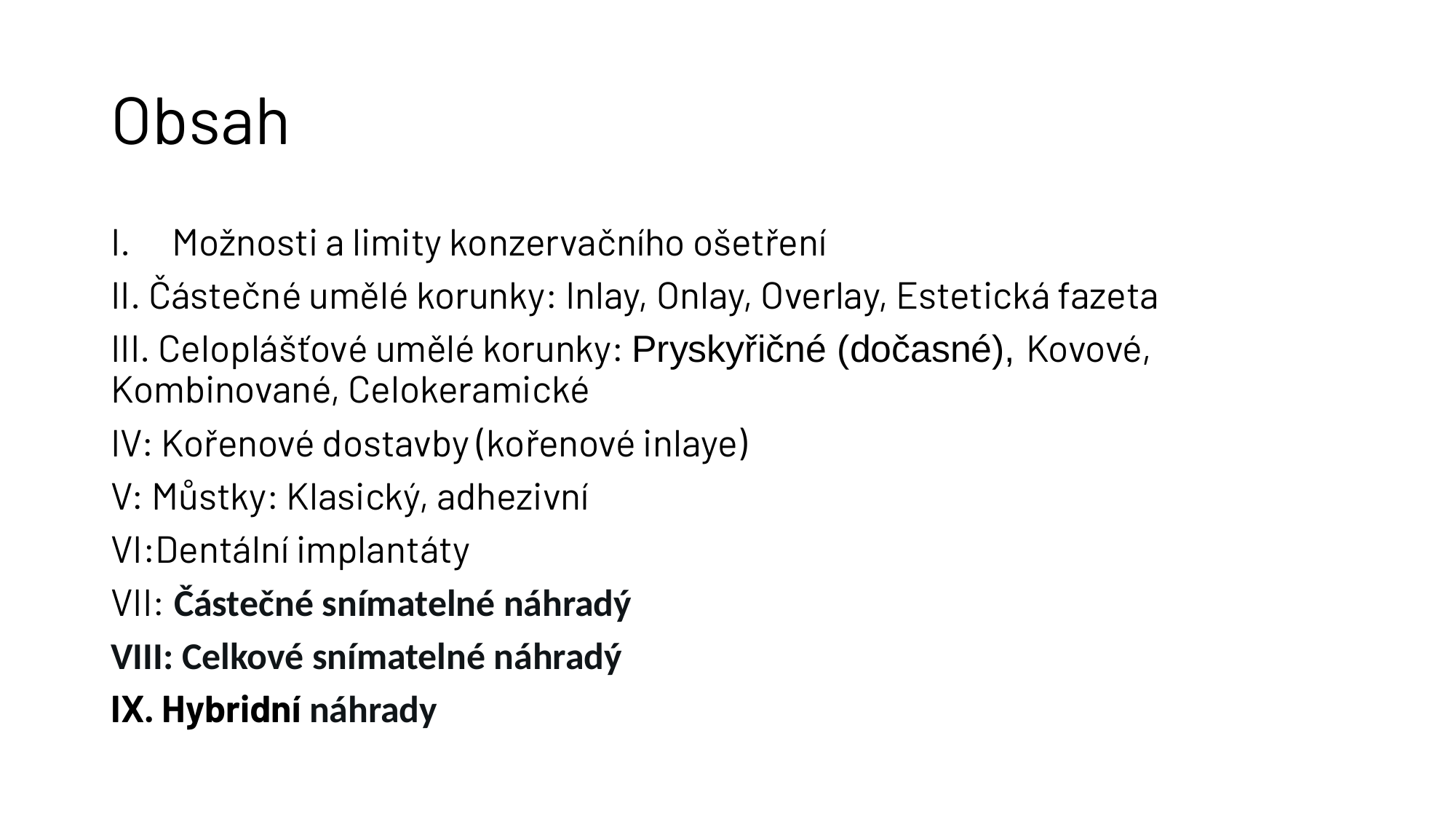

# Obsah
Možnosti a limity konzervačního ošetření
II. Částečné umělé korunky: Inlay, Onlay, Overlay, Estetická fazeta
III. Celoplášťové umělé korunky: Pryskyřičné (dočasné), Kovové, Kombinované, Celokeramické
IV: Kořenové dostavby (kořenové inlaye)
V: Můstky: Klasický, adhezivní
VI:Dentální implantáty
VII: Částečné snímatelné náhradý
VIII: Celkové snímatelné náhradý
IX. Hybridní náhrady